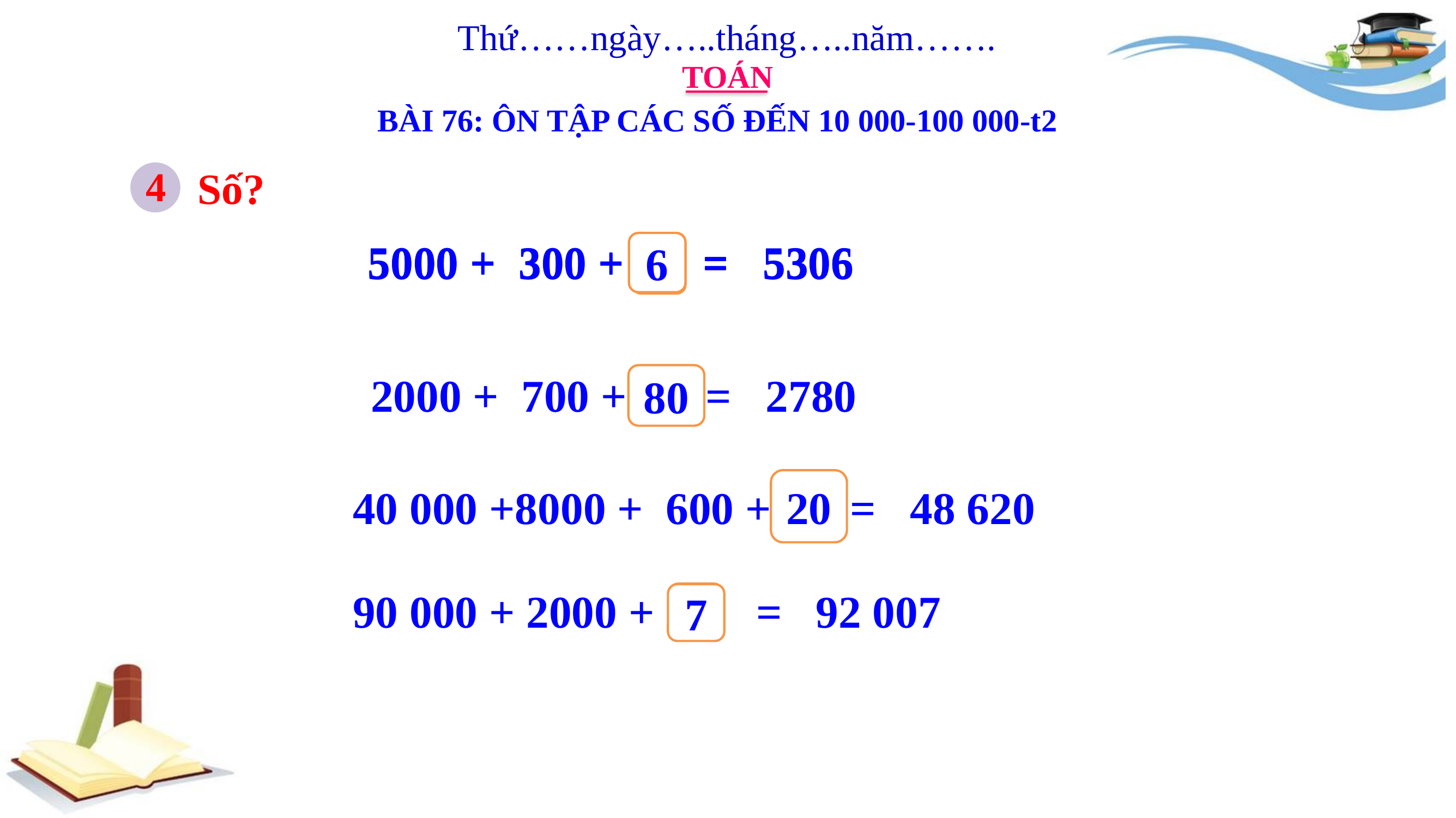

Thứ……ngày…..tháng…..năm…….
TOÁN
BÀI 76: ÔN TẬP CÁC SỐ ĐẾN 10 000-100 000-t2
4

Số?
5000 +  300 +       =   5306
5000 +  300 +       =   5306
6
?
2000 +  700 +       =   2780
80
?
20
40 000 +8000 +  600 +       =   48 620
?
90 000 + 2000 +         =   92 007
?
7